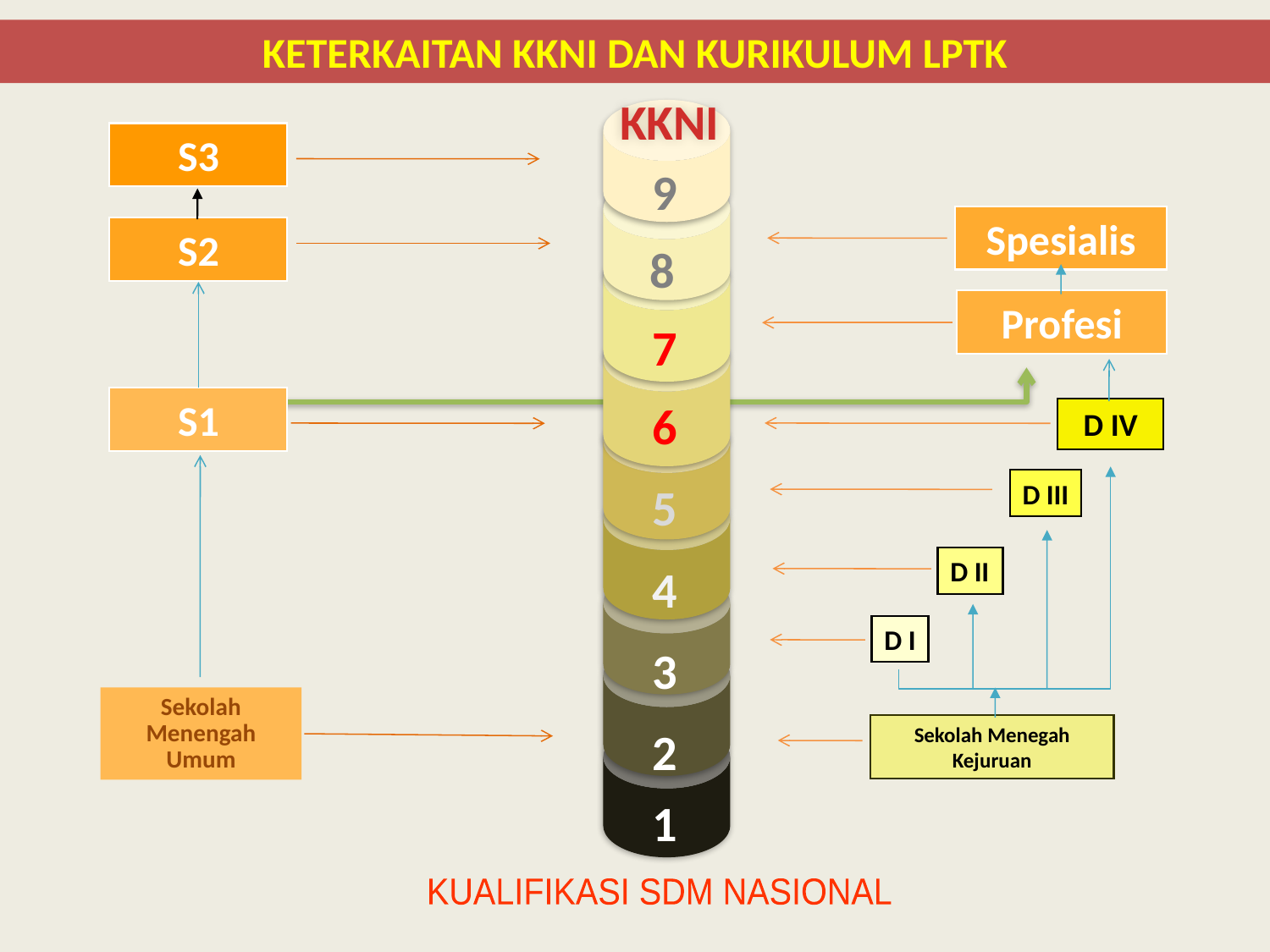

KETERKAITAN KKNI DAN KURIKULUM LPTK
KKNI

9
8
7
6
5
4
3
2
1
S3

S2
S1
Sekolah Menengah Umum

Spesialis

Profesi
D IV

D III

D II

D I

Sekolah Menegah Kejuruan
KUALIFIKASI SDM NASIONAL